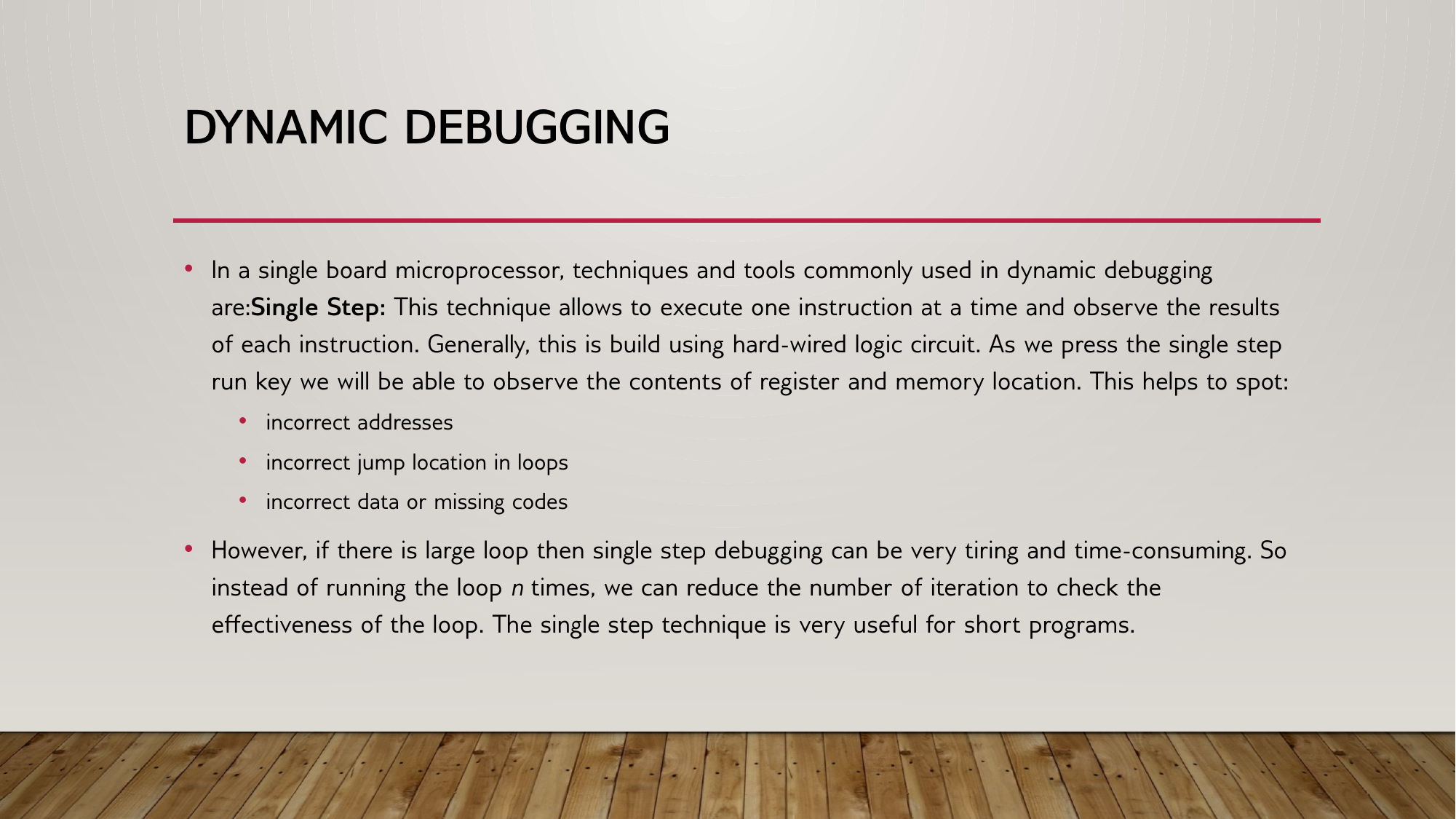

# DYNAMIC DEBUGGING
In a single board microprocessor, techniques and tools commonly used in dynamic debugging are:Single Step: This technique allows to execute one instruction at a time and observe the results of each instruction. Generally, this is build using hard-wired logic circuit. As we press the single step run key we will be able to observe the contents of register and memory location. This helps to spot:
incorrect addresses
incorrect jump location in loops
incorrect data or missing codes
However, if there is large loop then single step debugging can be very tiring and time-consuming. So instead of running the loop n times, we can reduce the number of iteration to check the effectiveness of the loop. The single step technique is very useful for short programs.